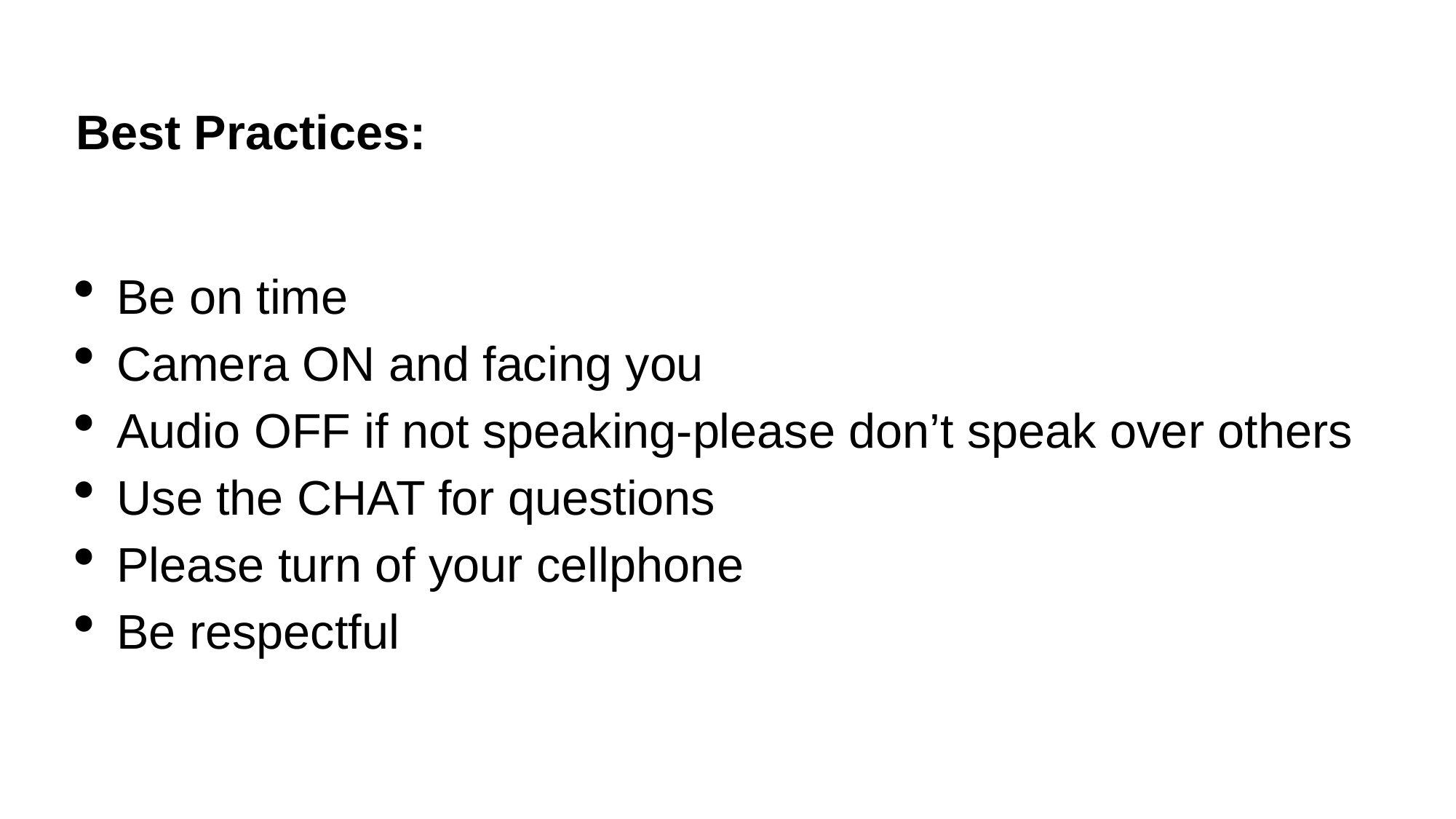

Best Practices:

Be on time
Camera ON and facing you
Audio OFF if not speaking-please don’t speak over others
Use the CHAT for questions
Please turn of your cellphone
Be respectful